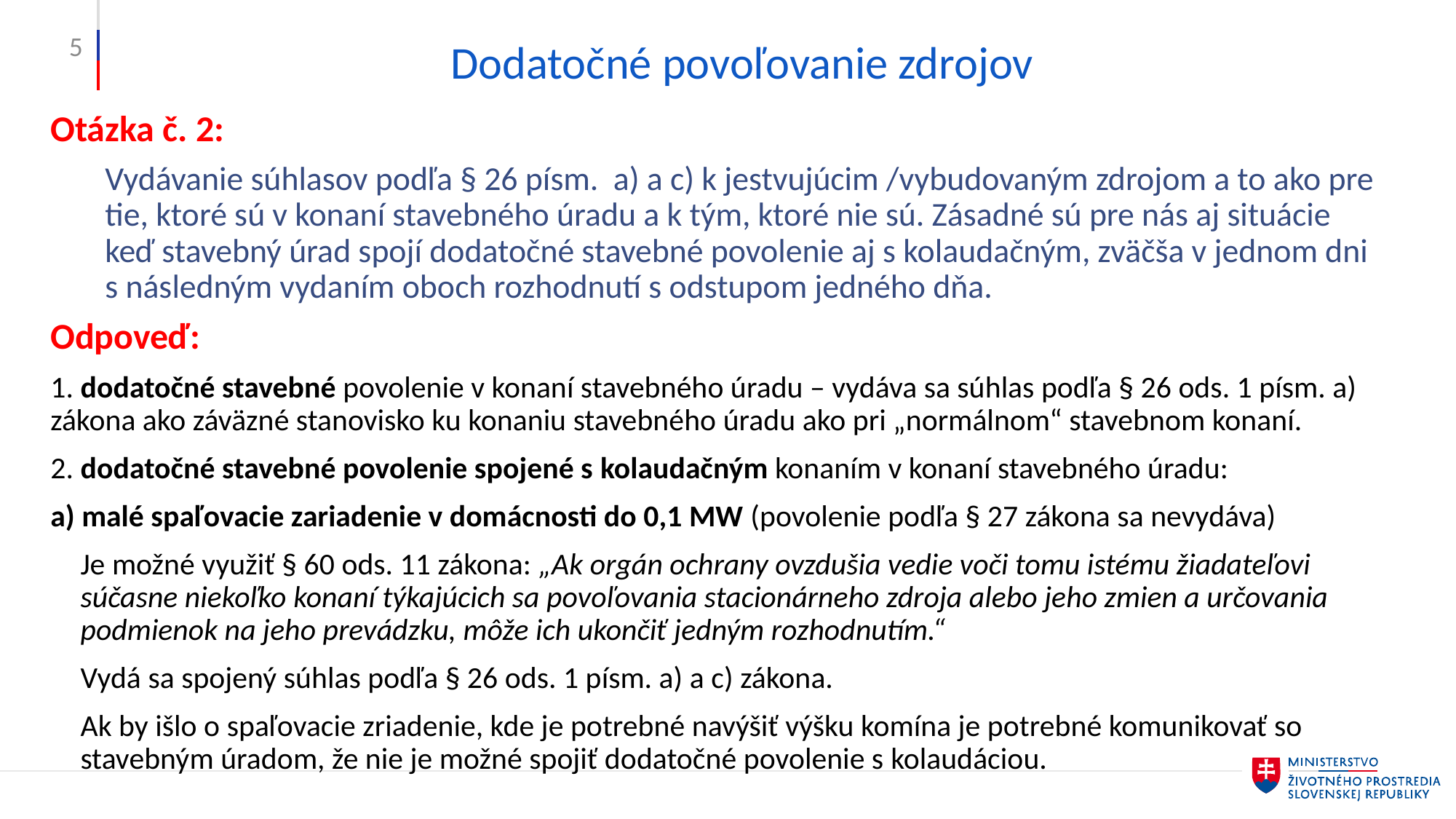

5
# Dodatočné povoľovanie zdrojov
Otázka č. 2:
Vydávanie súhlasov podľa § 26 písm.  a) a c) k jestvujúcim /vybudovaným zdrojom a to ako pre tie, ktoré sú v konaní stavebného úradu a k tým, ktoré nie sú. Zásadné sú pre nás aj situácie keď stavebný úrad spojí dodatočné stavebné povolenie aj s kolaudačným, zväčša v jednom dni s následným vydaním oboch rozhodnutí s odstupom jedného dňa.
Odpoveď:
1. dodatočné stavebné povolenie v konaní stavebného úradu – vydáva sa súhlas podľa § 26 ods. 1 písm. a) zákona ako záväzné stanovisko ku konaniu stavebného úradu ako pri „normálnom“ stavebnom konaní.
2. dodatočné stavebné povolenie spojené s kolaudačným konaním v konaní stavebného úradu:
a) malé spaľovacie zariadenie v domácnosti do 0,1 MW (povolenie podľa § 27 zákona sa nevydáva)
Je možné využiť § 60 ods. 11 zákona: „Ak orgán ochrany ovzdušia vedie voči tomu istému žiadateľovi súčasne niekoľko konaní týkajúcich sa povoľovania stacionárneho zdroja alebo jeho zmien a určovania podmienok na jeho prevádzku, môže ich ukončiť jedným rozhodnutím.“
Vydá sa spojený súhlas podľa § 26 ods. 1 písm. a) a c) zákona.
Ak by išlo o spaľovacie zriadenie, kde je potrebné navýšiť výšku komína je potrebné komunikovať so stavebným úradom, že nie je možné spojiť dodatočné povolenie s kolaudáciou.